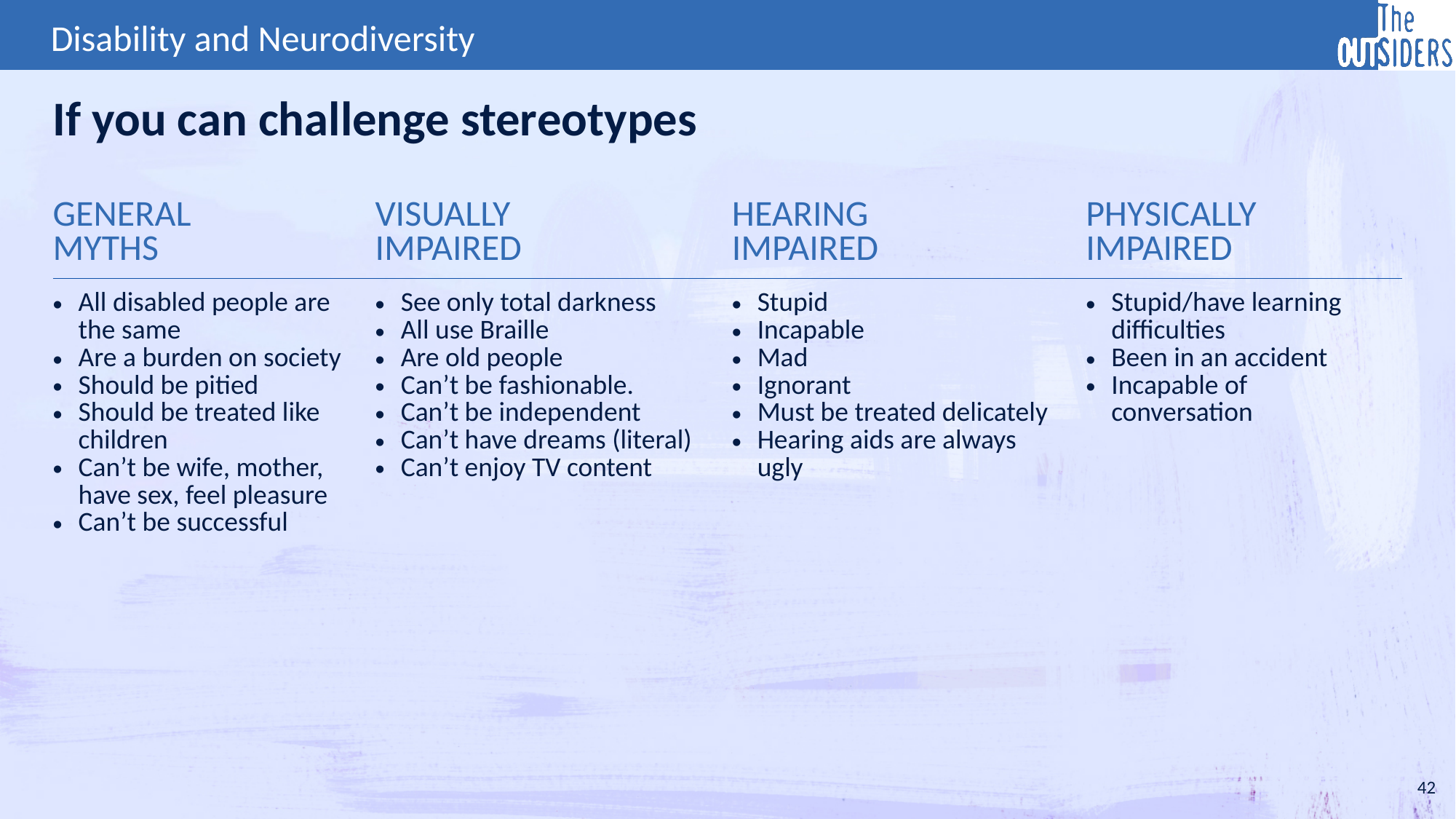

If you can challenge stereotypes
| GENERAL MYTHS | VISUALLY IMPAIRED | HEARING IMPAIRED | PHYSICALLY IMPAIRED |
| --- | --- | --- | --- |
| All disabled people are the same Are a burden on society Should be pitied Should be treated like children Can’t be wife, mother, have sex, feel pleasure Can’t be successful | See only total darkness All use Braille Are old people Can’t be fashionable. Can’t be independent Can’t have dreams (literal) Can’t enjoy TV content | Stupid Incapable Mad Ignorant Must be treated delicately Hearing aids are always ugly | Stupid/have learning difficulties Been in an accident Incapable of conversation |
42